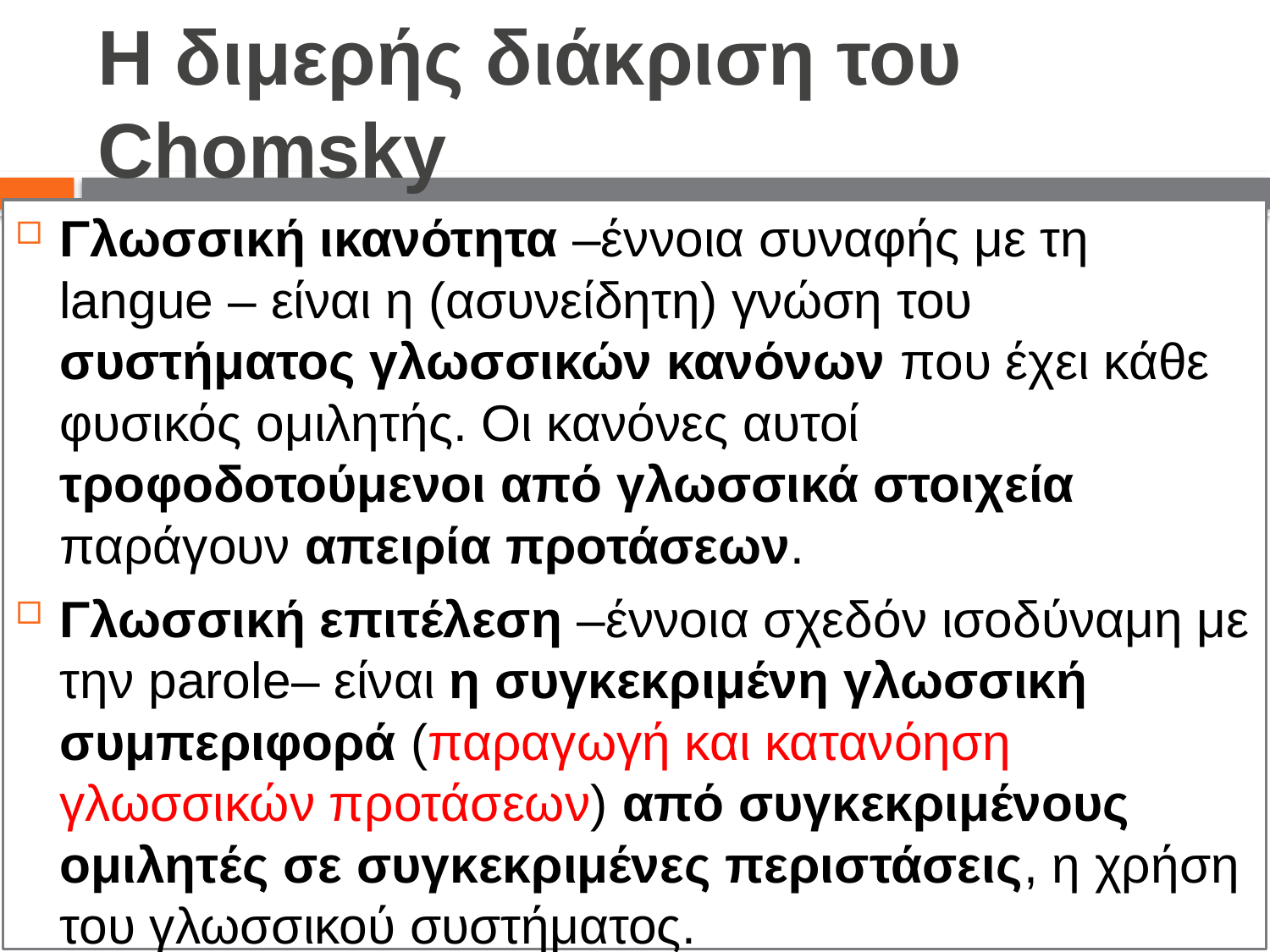

# Η διμερής διάκριση του Chomsky
Γλωσσική ικανότητα –έννοια συναφής με τη langue – είναι η (ασυνείδητη) γνώση του συστήματος γλωσσικών κανόνων που έχει κάθε φυσικός ομιλητής. Οι κανόνες αυτοί τροφοδοτούμενοι από γλωσσικά στοιχεία παράγουν απειρία προτάσεων.
Γλωσσική επιτέλεση –έννοια σχεδόν ισοδύναμη με την parole– είναι η συγκεκριμένη γλωσσική συμπεριφορά (παραγωγή και κατανόηση γλωσσικών προτάσεων) από συγκεκριμένους ομιλητές σε συγκεκριμένες περιστάσεις, η χρήση του γλωσσικού συστήματος.